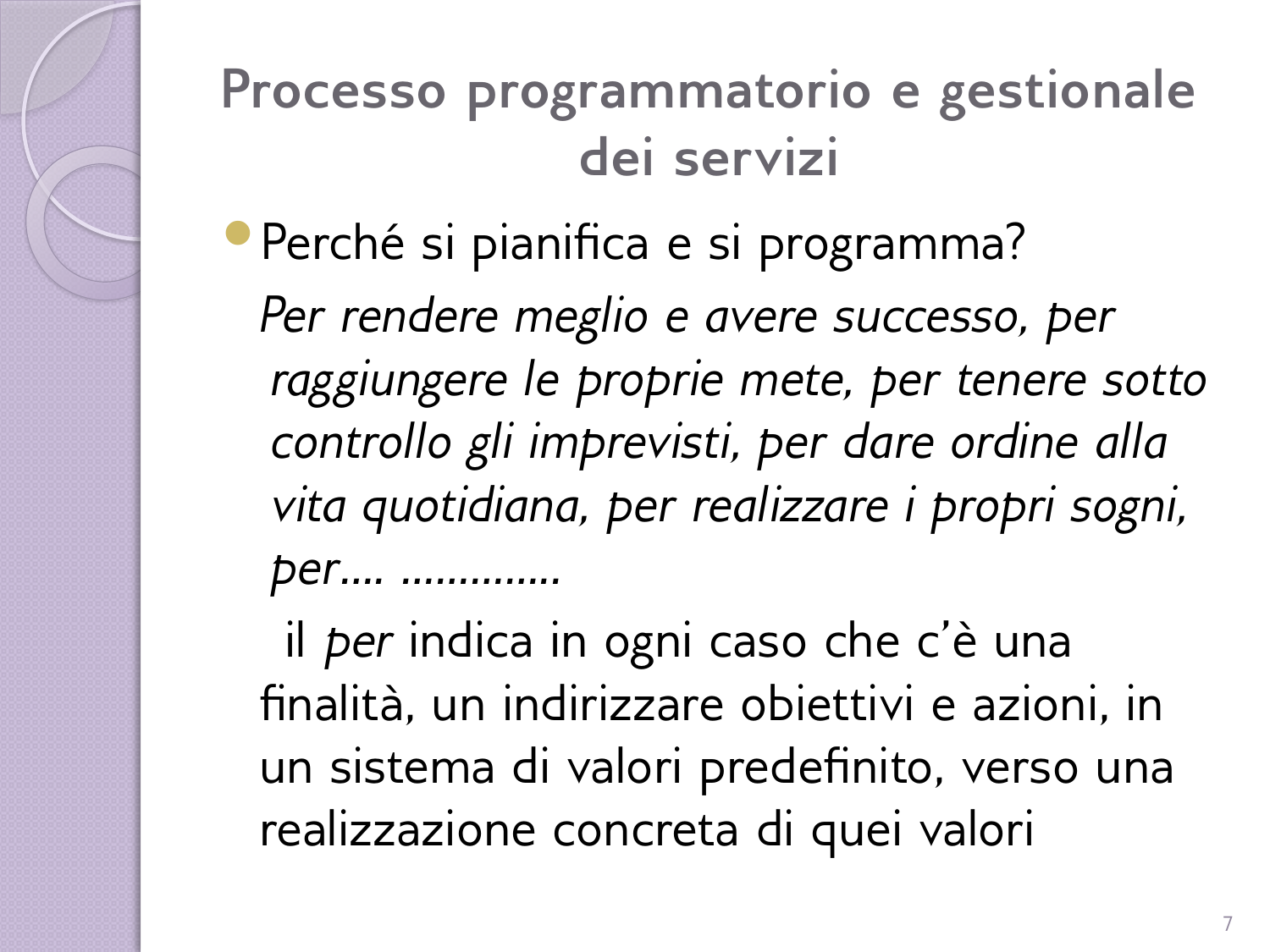

# Processo programmatorio e gestionale dei servizi
Perché si pianifica e si programma?
Per rendere meglio e avere successo, per raggiungere le proprie mete, per tenere sotto controllo gli imprevisti, per dare ordine alla vita quotidiana, per realizzare i propri sogni, per…. …………..
    il per indica in ogni caso che c’è una finalità, un indirizzare obiettivi e azioni, in un sistema di valori predefinito, verso una realizzazione concreta di quei valori
7